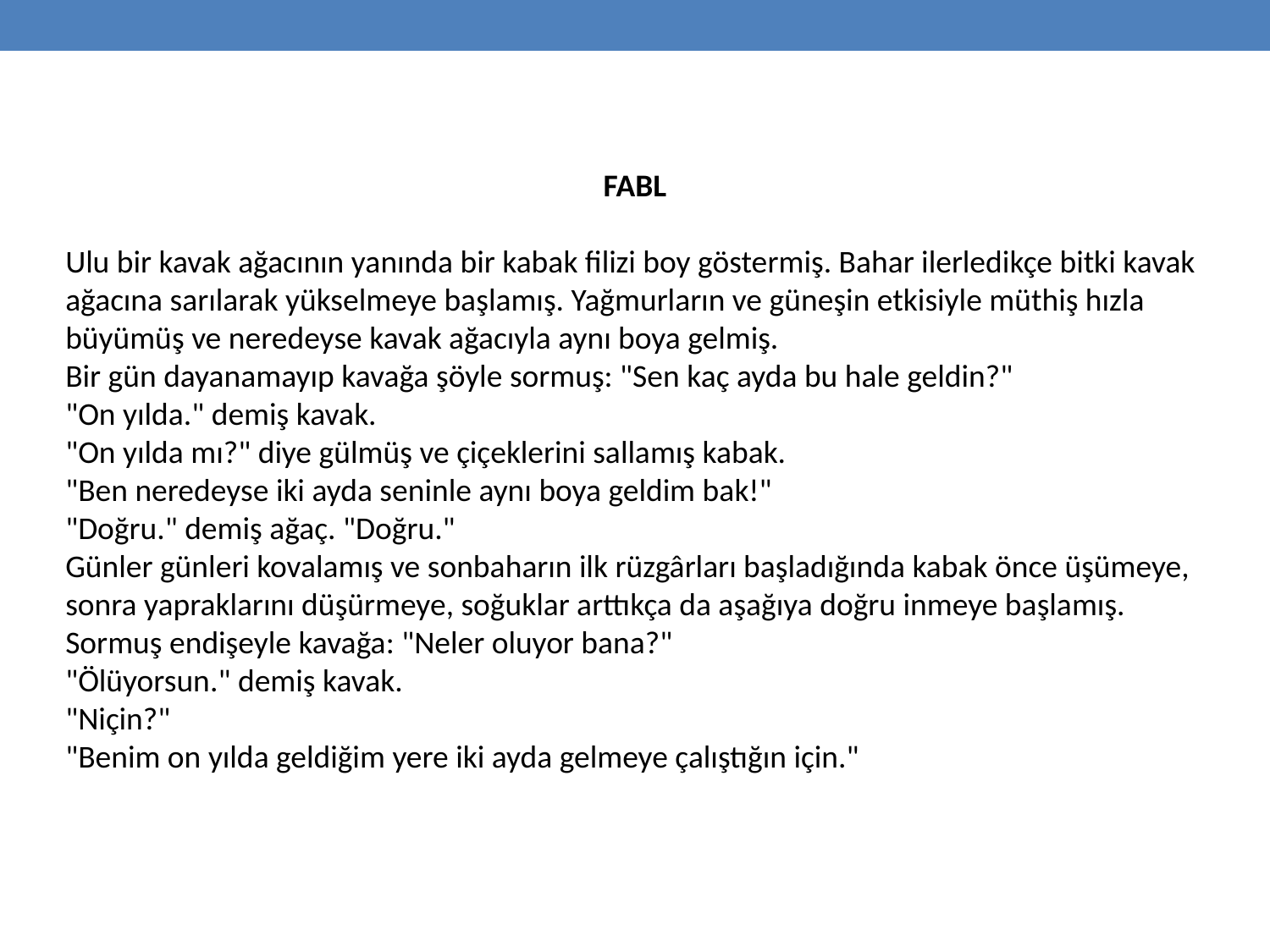

FABL

Ulu bir kavak ağacının yanında bir kabak filizi boy göstermiş. Bahar ilerledikçe bitki kavak ağacına sarılarak yükselmeye başlamış. Yağmurların ve güneşin etkisiyle müthiş hızla büyümüş ve neredeyse kavak ağacıyla aynı boya gelmiş.
Bir gün dayanamayıp kavağa şöyle sormuş: "Sen kaç ayda bu hale geldin?"
"On yılda." demiş kavak.
"On yılda mı?" diye gülmüş ve çiçeklerini sallamış kabak.
"Ben neredeyse iki ayda seninle aynı boya geldim bak!"
"Doğru." demiş ağaç. "Doğru."
Günler günleri kovalamış ve sonbaharın ilk rüzgârları başladığında kabak önce üşümeye, sonra yapraklarını düşürmeye, soğuklar arttıkça da aşağıya doğru inmeye başlamış. Sormuş endişeyle kavağa: "Neler oluyor bana?"
"Ölüyorsun." demiş kavak.
"Niçin?"
"Benim on yılda geldiğim yere iki ayda gelmeye çalıştığın için."